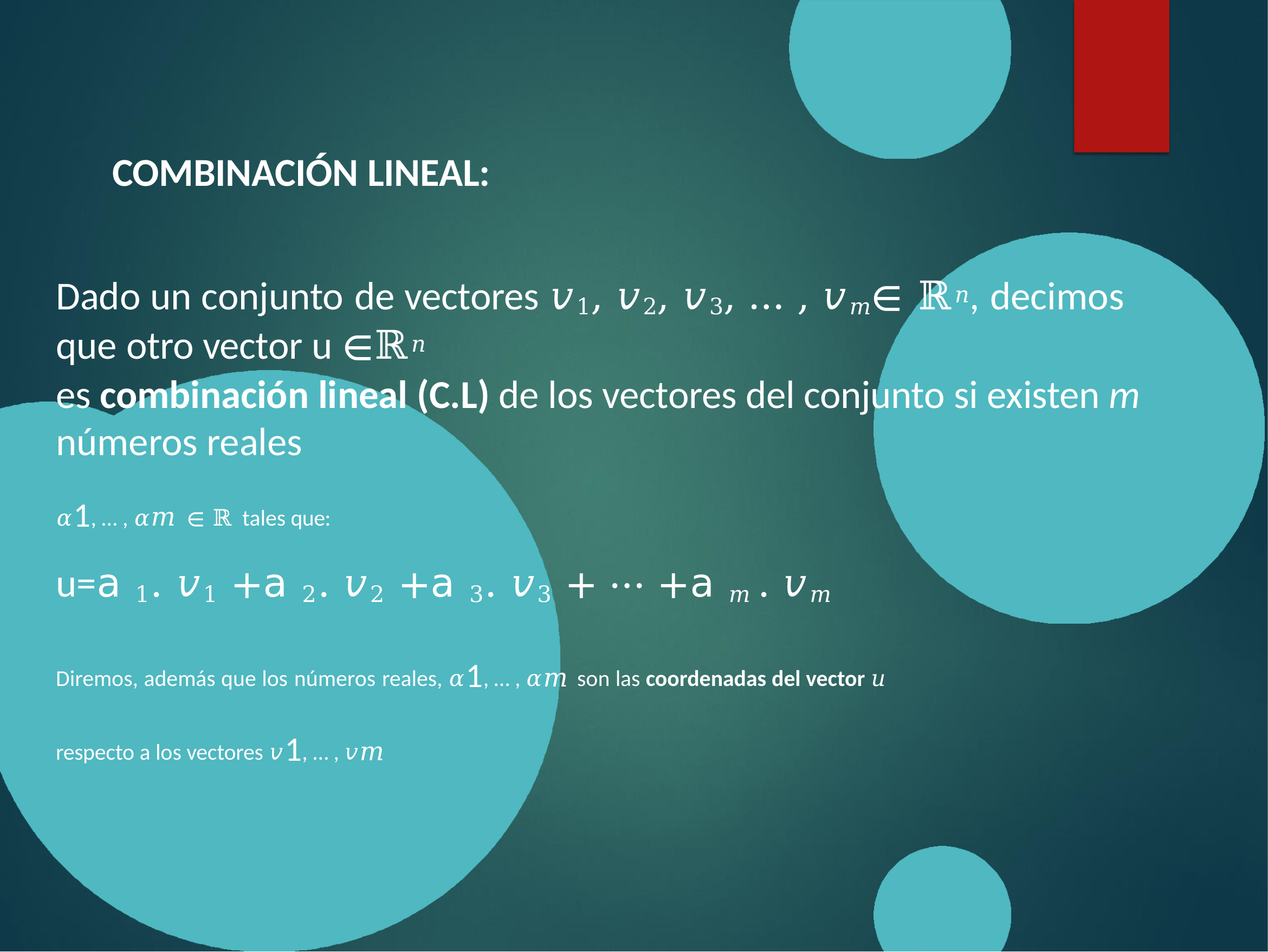

# COMBINACIÓN LINEAL:
Dado un conjunto de vectores 𝑣1, 𝑣2, 𝑣3, … , 𝑣𝑚∈ ℝ𝑛, decimos que otro vector u ∈ℝ𝑛
es combinación lineal (C.L) de los vectores del conjunto si existen m
números reales
𝛼1, … , 𝛼𝑚 ∈ ℝ tales que:
u=𝖺 1. 𝑣1 +𝖺 2. 𝑣2 +𝖺 3. 𝑣3 + ⋯ +𝖺 𝑚 . 𝑣𝑚
Diremos, además que los números reales, 𝛼1, … , 𝛼𝑚 son las coordenadas del vector 𝑢
respecto a los vectores 𝑣1, … , 𝑣𝑚